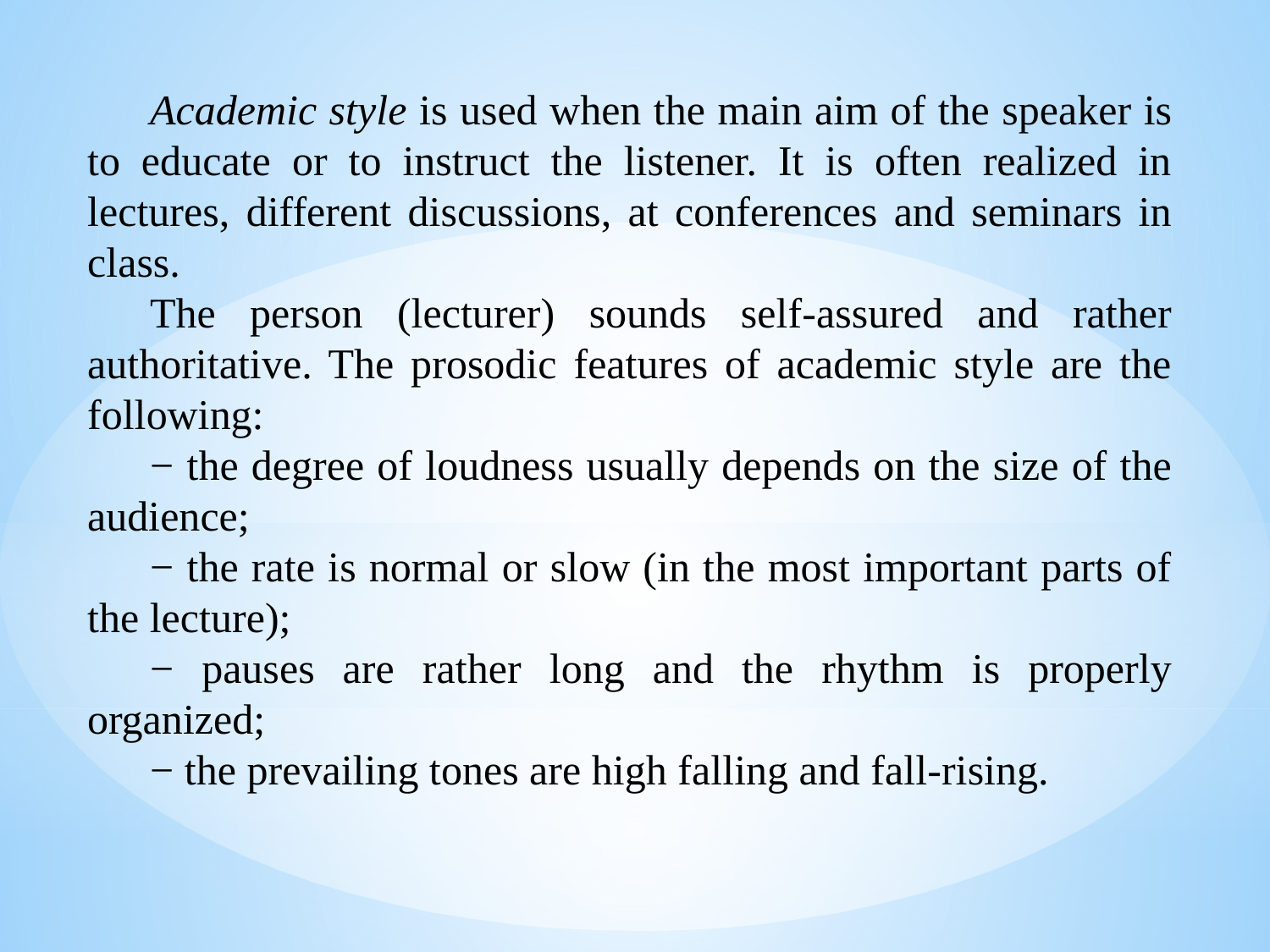

Academic style is used when the main aim of the speaker is to educate or to instruct the listener. It is often realized in lectures, different discussions, at conferences and seminars in class.
The person (lecturer) sounds self-assured and rather authoritative. The prosodic features of academic style are the following:
− the degree of loudness usually depends on the size of the audience;
− the rate is normal or slow (in the most important parts of the lecture);
− pauses are rather long and the rhythm is properly organized;
− the prevailing tones are high falling and fall-rising.